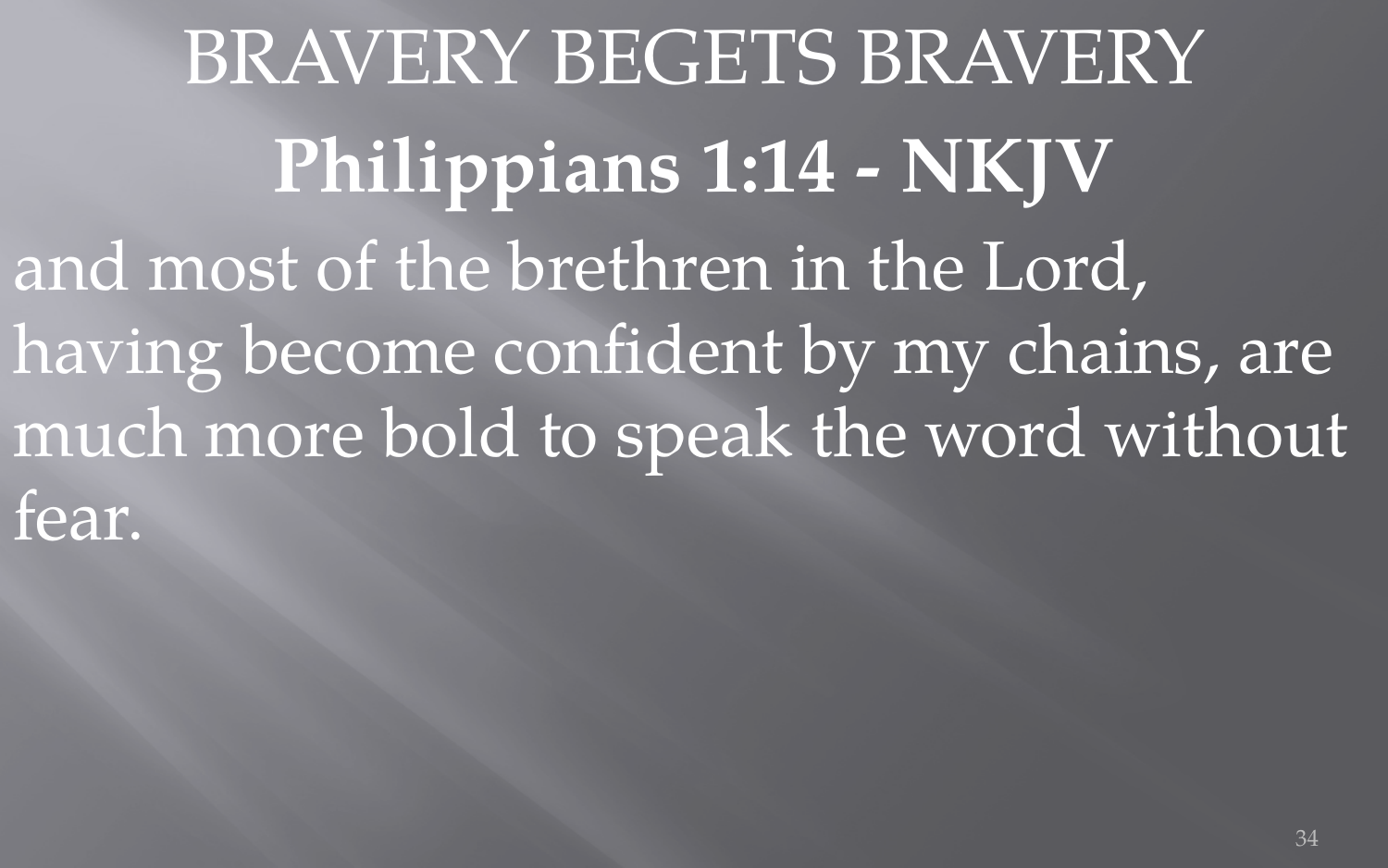

BRAVERY BEGETS BRAVERY
Philippians 1:14 - NKJV
and most of the brethren in the Lord, having become confident by my chains, are much more bold to speak the word without fear.

34